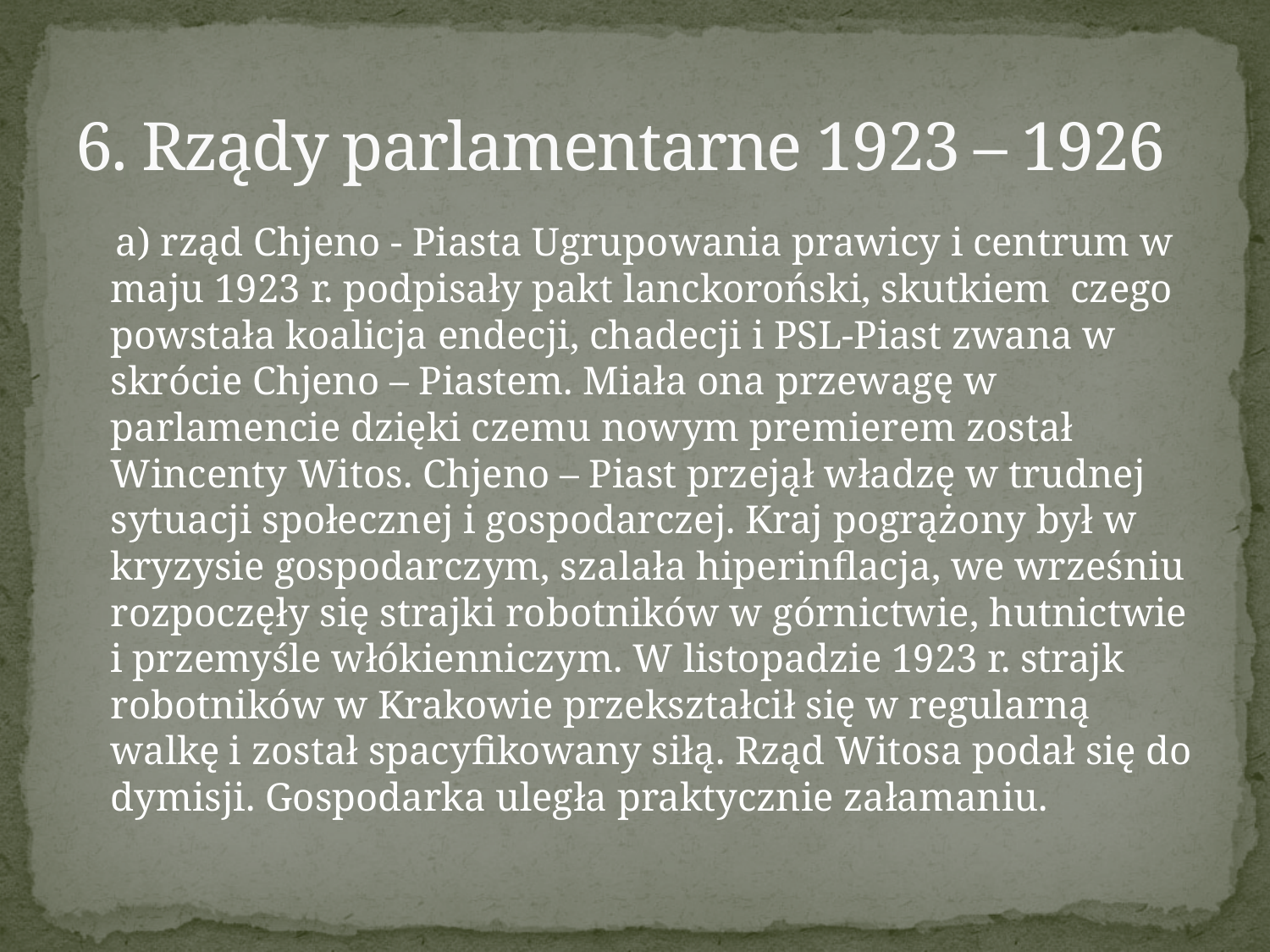

# 6. Rządy parlamentarne 1923 – 1926
    a) rząd Chjeno - Piasta Ugrupowania prawicy i centrum w maju 1923 r. podpisały pakt lanckoroński, skutkiem  czego powstała koalicja endecji, chadecji i PSL-Piast zwana w skrócie Chjeno – Piastem. Miała ona przewagę w parlamencie dzięki czemu nowym premierem został Wincenty Witos. Chjeno – Piast przejął władzę w trudnej sytuacji społecznej i gospodarczej. Kraj pogrążony był w kryzysie gospodarczym, szalała hiperinflacja, we wrześniu rozpoczęły się strajki robotników w górnictwie, hutnictwie i przemyśle włókienniczym. W listopadzie 1923 r. strajk robotników w Krakowie przekształcił się w regularną walkę i został spacyfikowany siłą. Rząd Witosa podał się do dymisji. Gospodarka uległa praktycznie załamaniu.